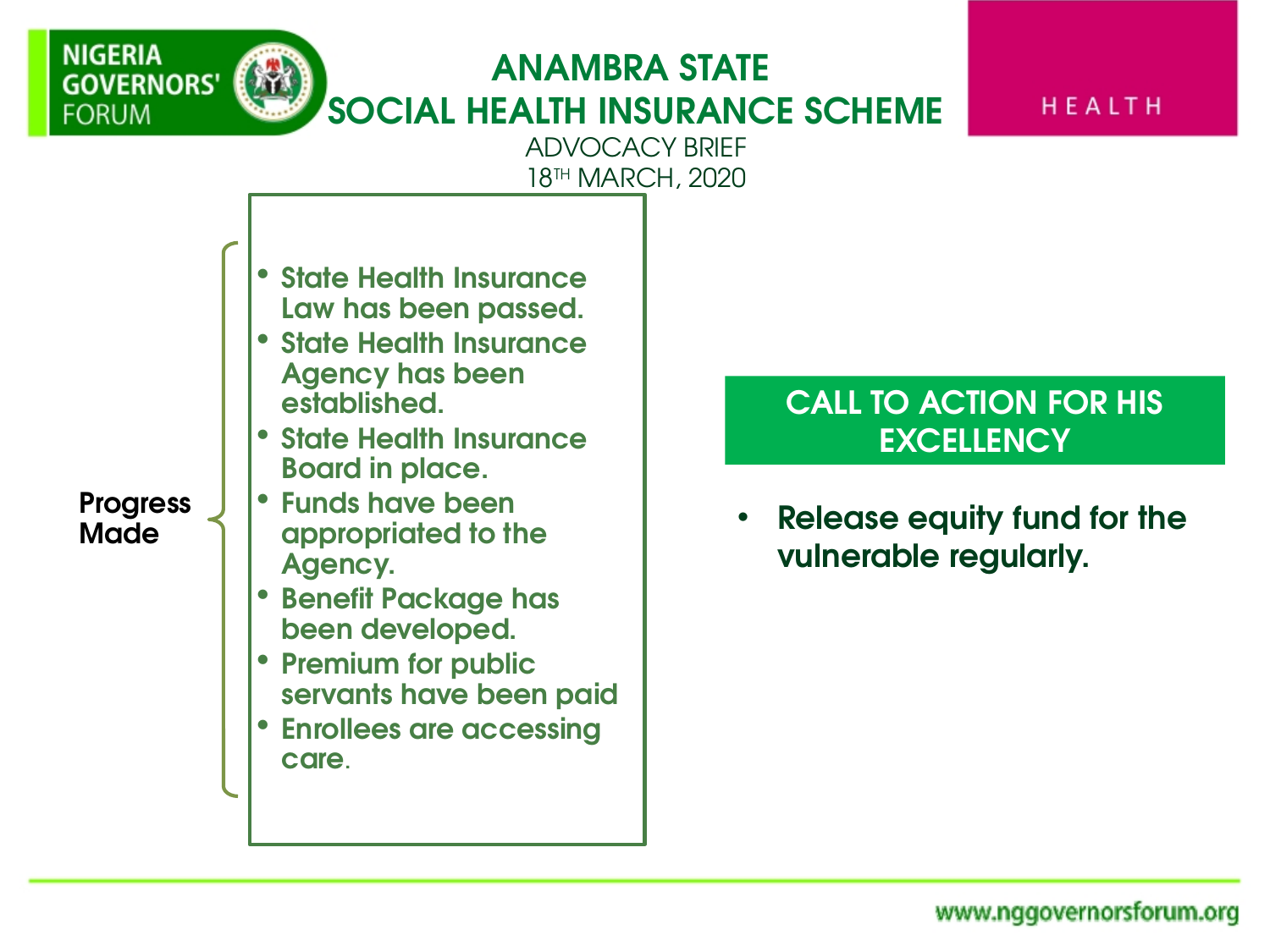

# ANAMBRA STATE SOCIAL HEALTH INSURANCE SCHEME ADVOCACY BRIEF 18TH MARCH, 2020
Progress Made
State Health Insurance Law has been passed.
State Health Insurance Agency has been established.
State Health Insurance Board in place.
Funds have been appropriated to the Agency.
Benefit Package has been developed.
Premium for public servants have been paid
Enrollees are accessing care.

Release equity fund for the vulnerable regularly.
CALL TO ACTION FOR HIS EXCELLENCY